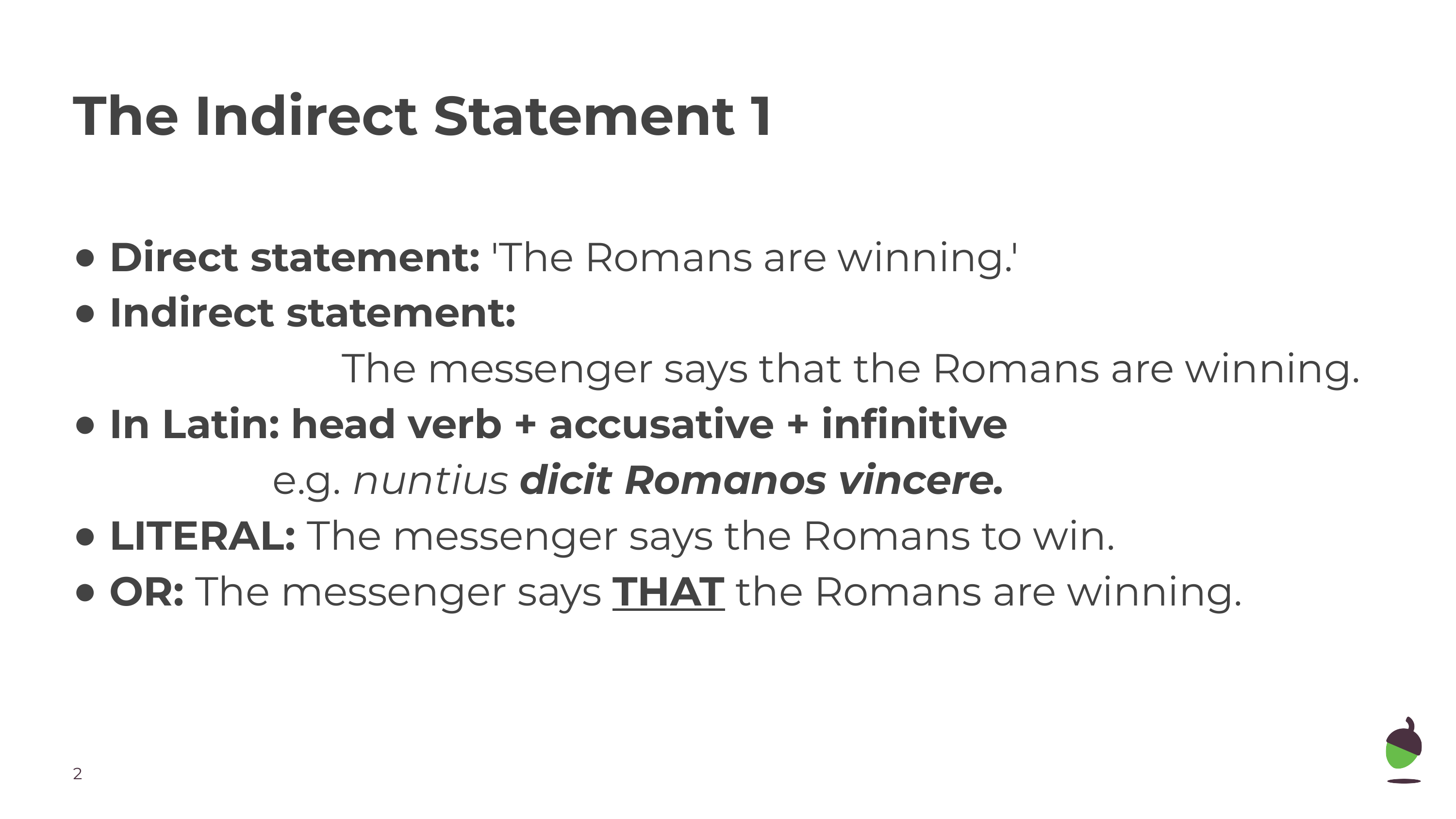

The Indirect Statement 1
Direct statement: 'The Romans are winning.'
Indirect statement:
                      The messenger says that the Romans are winning.
In Latin: head verb + accusative + infinitive
	        e.g. nuntius dicit Romanos vincere.
LITERAL: The messenger says the Romans to win.
OR: The messenger says THAT the Romans are winning.
2